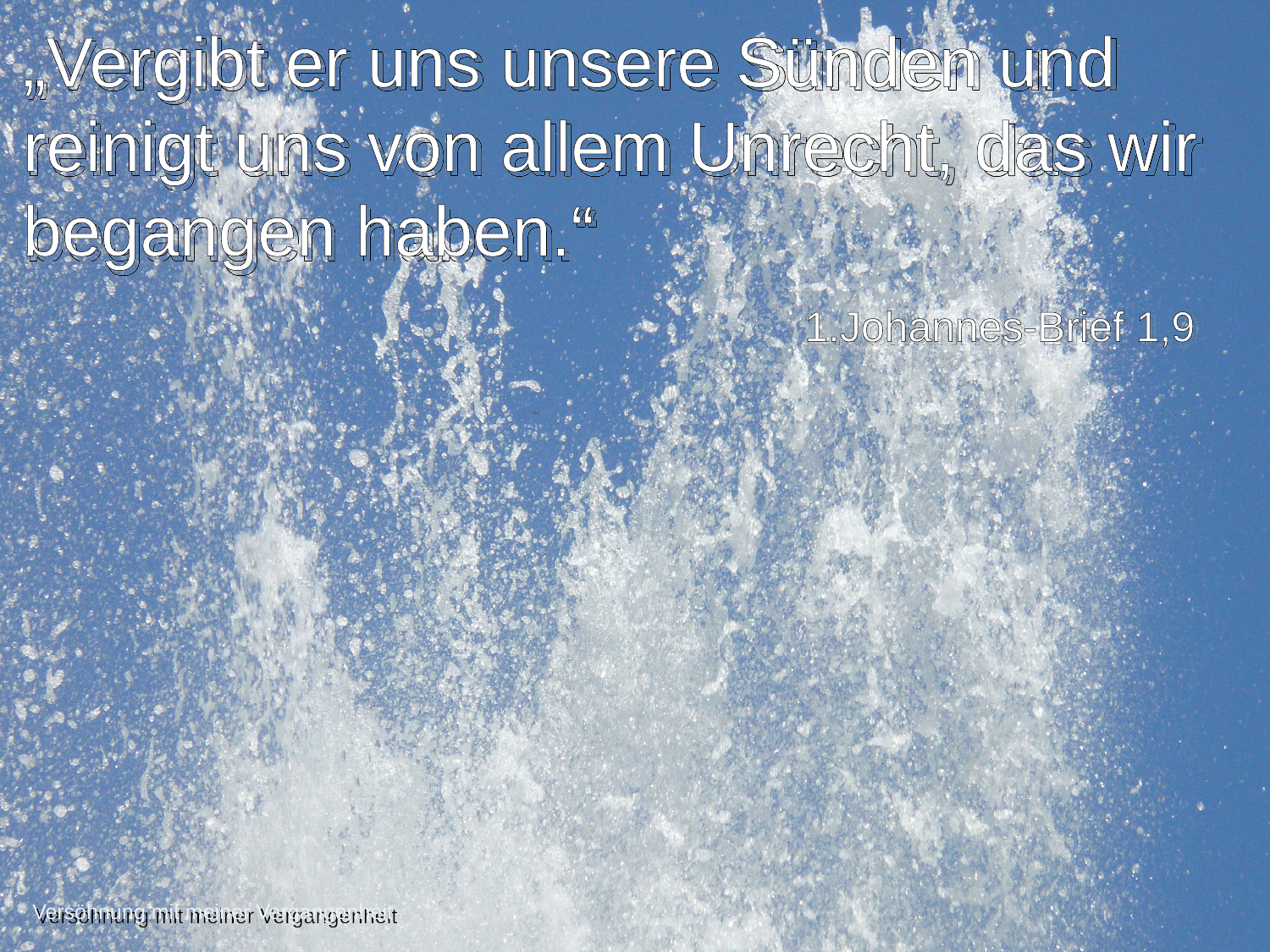

„Vergibt er uns unsere Sünden und reinigt uns von allem Unrecht, das wir begangen haben.“
1.Johannes-Brief 1,9
Versöhnung mit meiner Vergangenheit